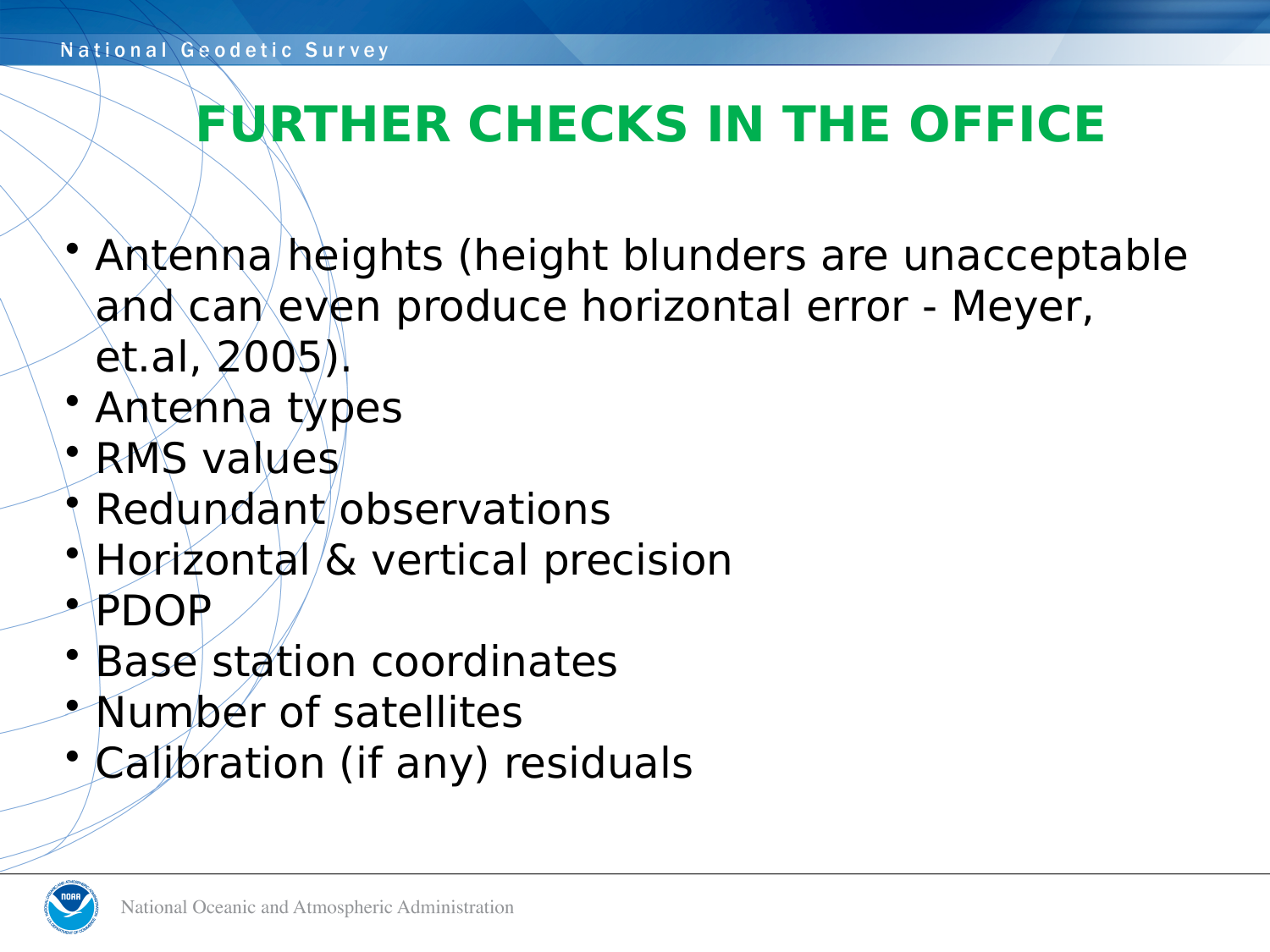

# FURTHER CHECKS IN THE OFFICE
Antenna heights (height blunders are unacceptable and can even produce horizontal error - Meyer, et.al, 2005).
Antenna types
RMS values
Redundant observations
Horizontal & vertical precision
PDOP
Base station coordinates
Number of satellites
Calibration (if any) residuals